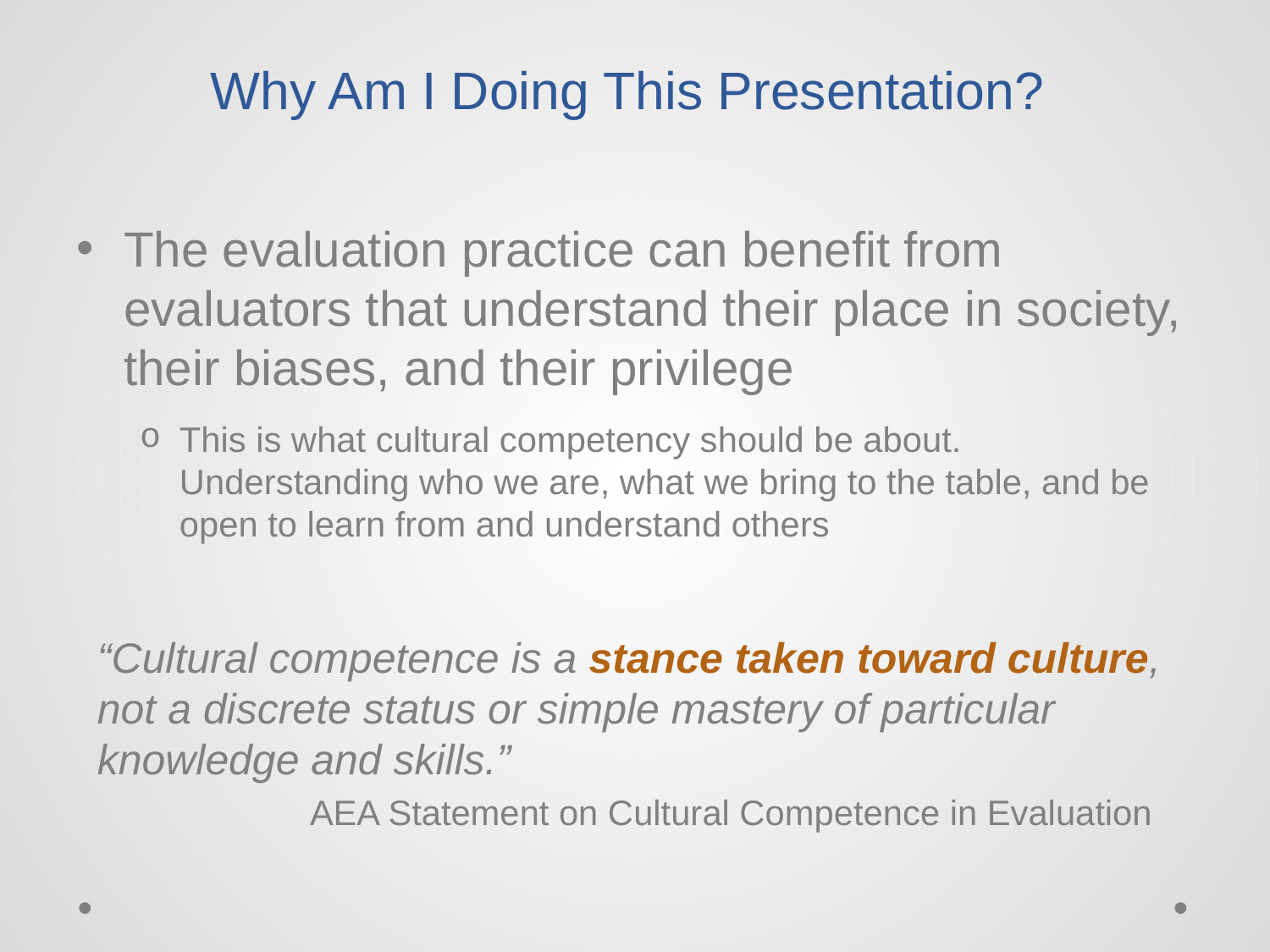

# Why Am I Doing This Presentation?
The evaluation practice can benefit from evaluators that understand their place in society, their biases, and their privilege
This is what cultural competency should be about. Understanding who we are, what we bring to the table, and be open to learn from and understand others
“Cultural competence is a stance taken toward culture, not a discrete status or simple mastery of particular knowledge and skills.”
AEA Statement on Cultural Competence in Evaluation